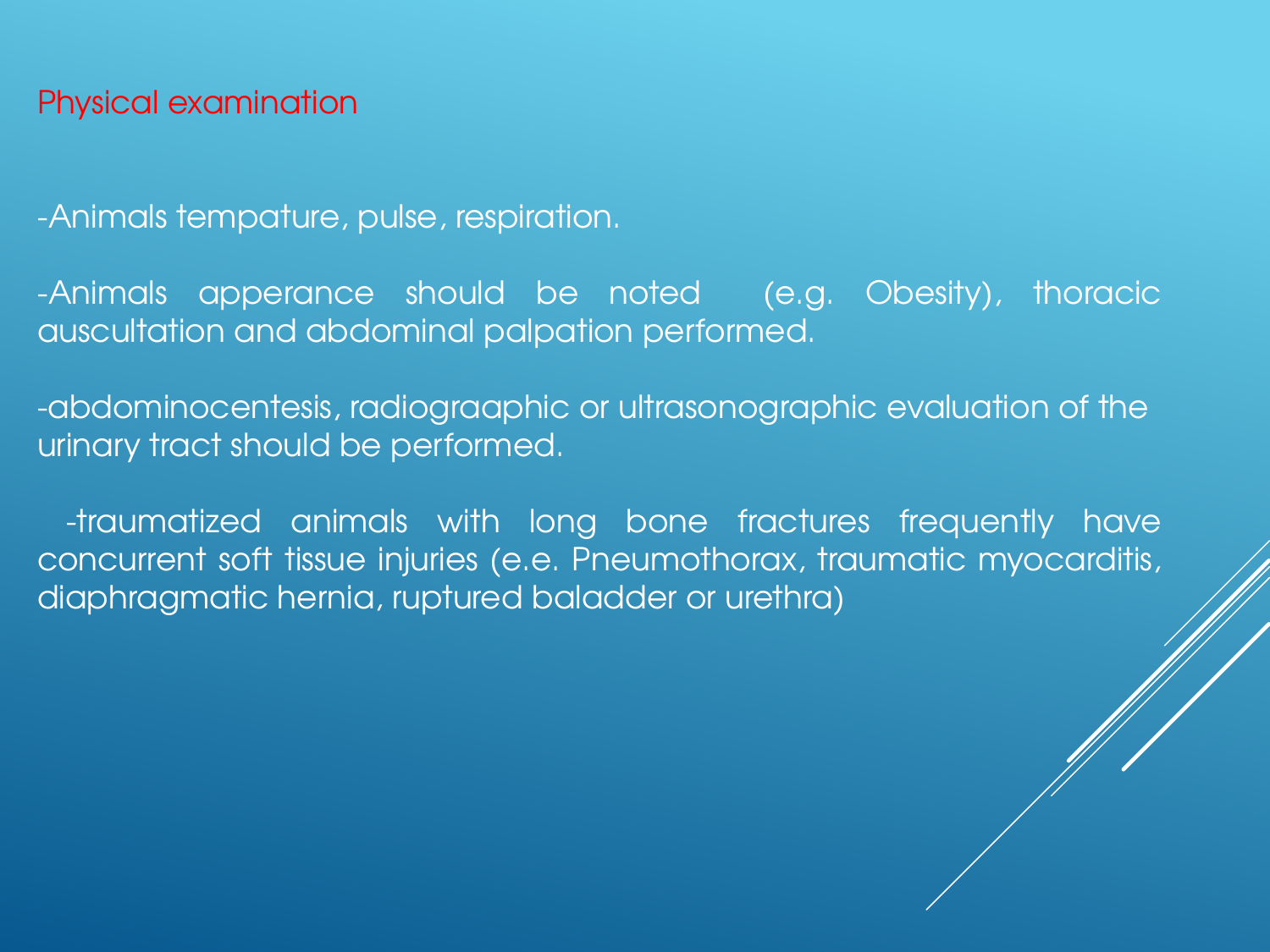

Physical examination

-Animals tempature, pulse, respiration.

-Animals apperance should be noted  (e.g. Obesity), thoracic auscultation and abdominal palpation performed.

-abdominocentesis, radiograaphic or ultrasonographic evaluation of the
urinary tract should be performed.

 -traumatized animals with long bone fractures frequently have concurrent soft tissue injuries (e.e. Pneumothorax, traumatic myocarditis, diaphragmatic hernia, ruptured baladder or urethra)